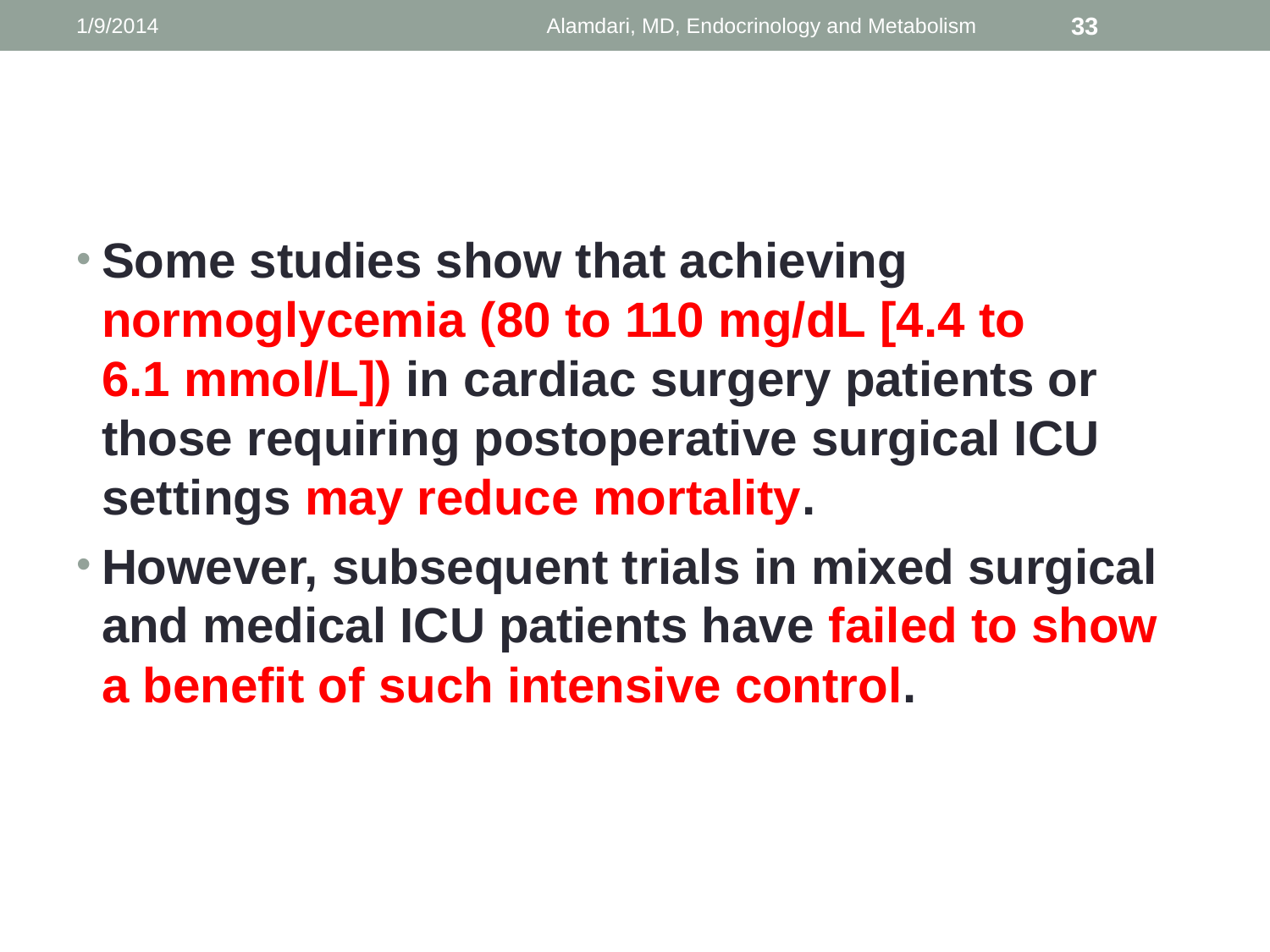

1/9/2014
Alamdari, MD, Endocrinology and Metabolism
33
#
Some studies show that achieving normoglycemia (80 to 110 mg/dL [4.4 to 6.1 mmol/L]) in cardiac surgery patients or those requiring postoperative surgical ICU settings may reduce mortality.
However, subsequent trials in mixed surgical and medical ICU patients have failed to show a benefit of such intensive control.